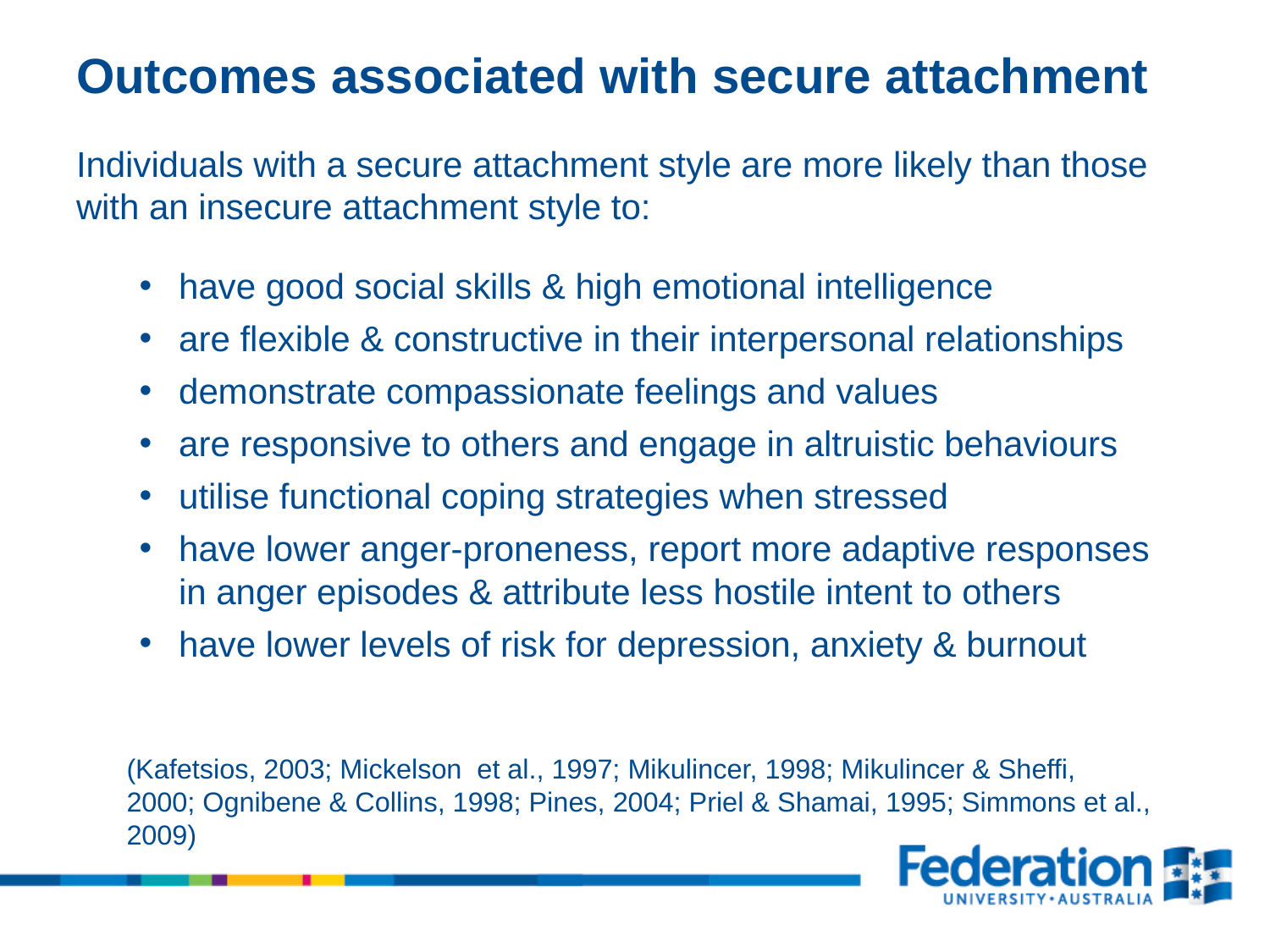

# Outcomes associated with secure attachment
Individuals with a secure attachment style are more likely than those with an insecure attachment style to:

have good social skills & high emotional intelligence
are flexible & constructive in their interpersonal relationships
demonstrate compassionate feelings and values
are responsive to others and engage in altruistic behaviours
utilise functional coping strategies when stressed
have lower anger-proneness, report more adaptive responses in anger episodes & attribute less hostile intent to others
have lower levels of risk for depression, anxiety & burnout

(Kafetsios, 2003; Mickelson  et al., 1997; Mikulincer, 1998; Mikulincer & Sheffi, 2000; Ognibene & Collins, 1998; Pines, 2004; Priel & Shamai, 1995; Simmons et al., 2009)